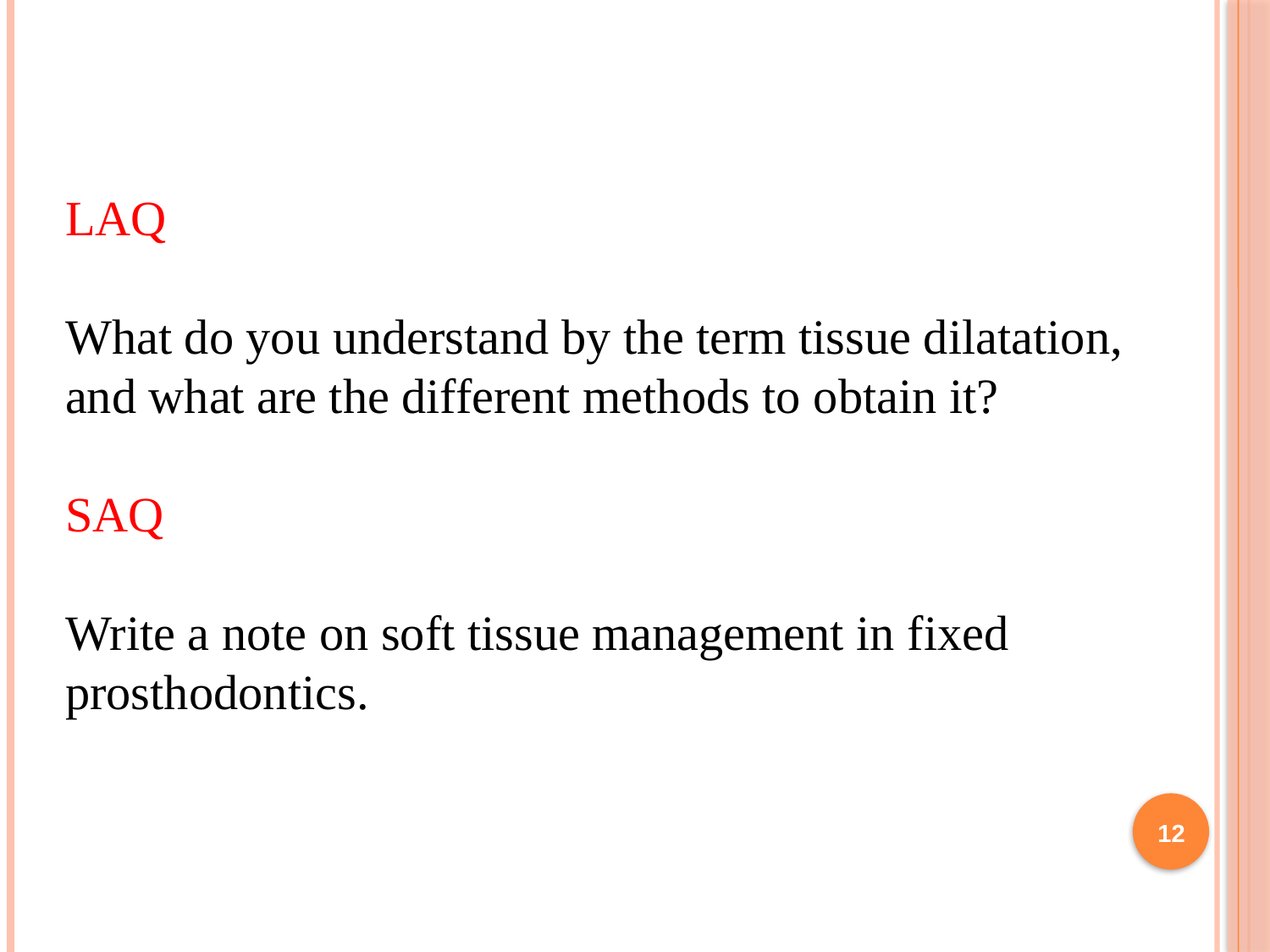

LAQ

What do you understand by the term tissue dilatation, and what are the different methods to obtain it?

SAQ

Write a note on soft tissue management in fixed prosthodontics.
12